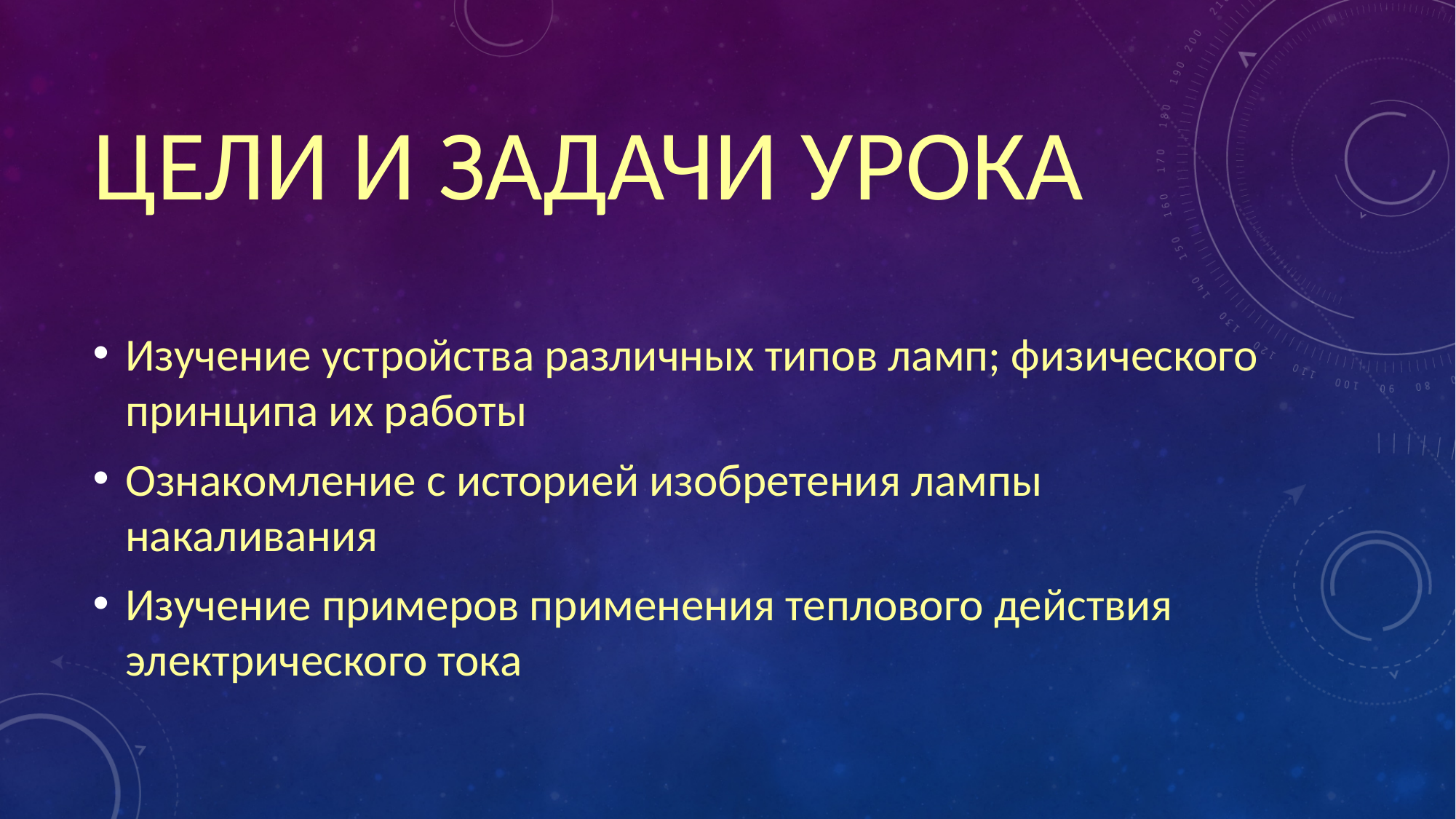

# Цели и задачи урока

Изучение устройства различных типов ламп; физического принципа их работы
Ознакомление с историей изобретения лампы накаливания
Изучение примеров применения теплового действия электрического тока